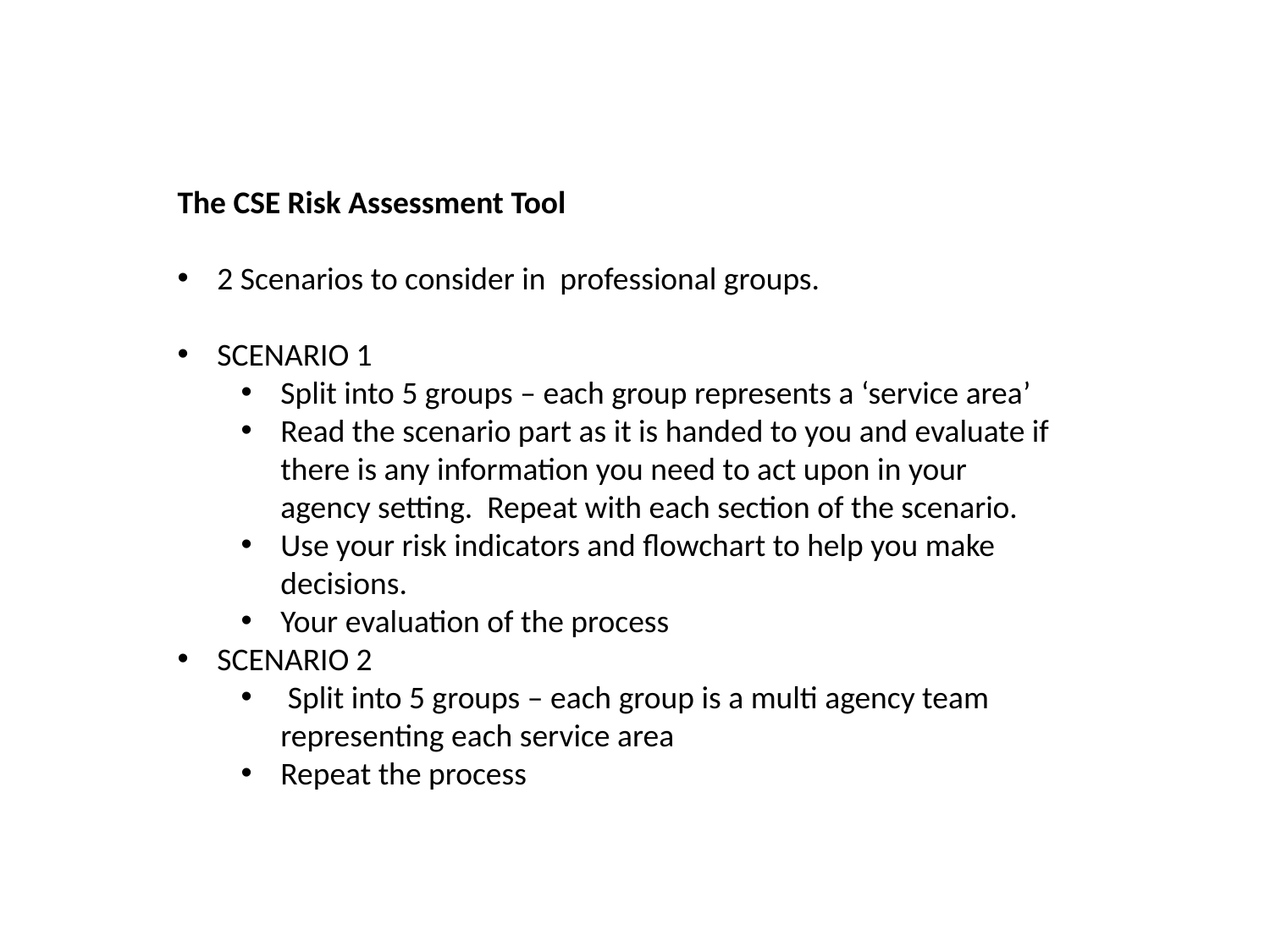

The CSE Risk Assessment Tool

2 Scenarios to consider in  professional groups.

SCENARIO 1
Split into 5 groups – each group represents a ‘service area’
Read the scenario part as it is handed to you and evaluate if there is any information you need to act upon in your agency setting.  Repeat with each section of the scenario.
Use your risk indicators and flowchart to help you make decisions.
Your evaluation of the process
SCENARIO 2
 Split into 5 groups – each group is a multi agency team representing each service area
Repeat the process